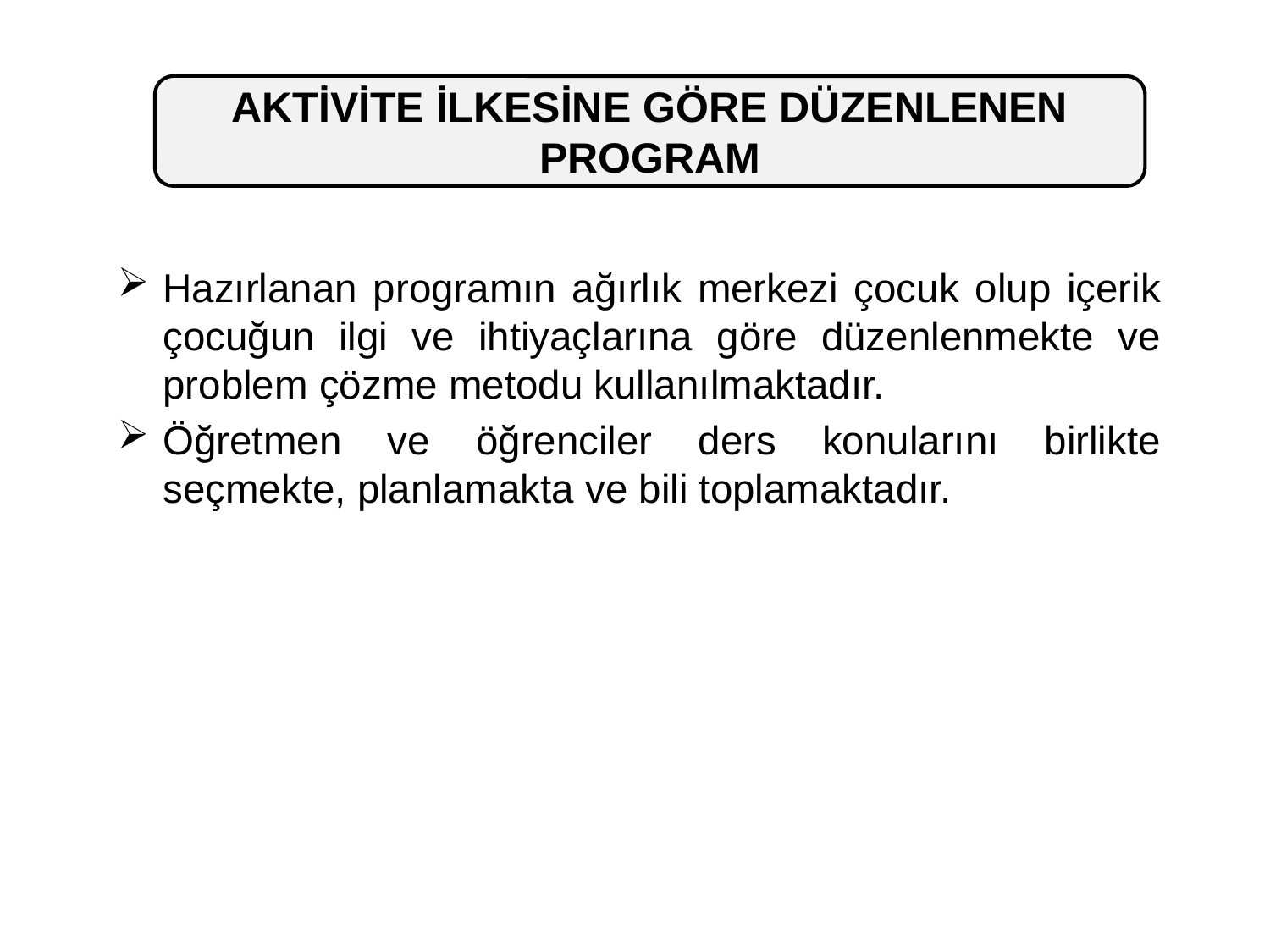

AKTİVİTE İLKESİNE GÖRE DÜZENLENEN PROGRAM
Hazırlanan programın ağırlık merkezi çocuk olup içerik çocuğun ilgi ve ihtiyaçlarına göre düzenlenmekte ve problem çözme metodu kullanılmaktadır.
Öğretmen ve öğrenciler ders konularını birlikte seçmekte, planlamakta ve bili toplamaktadır.